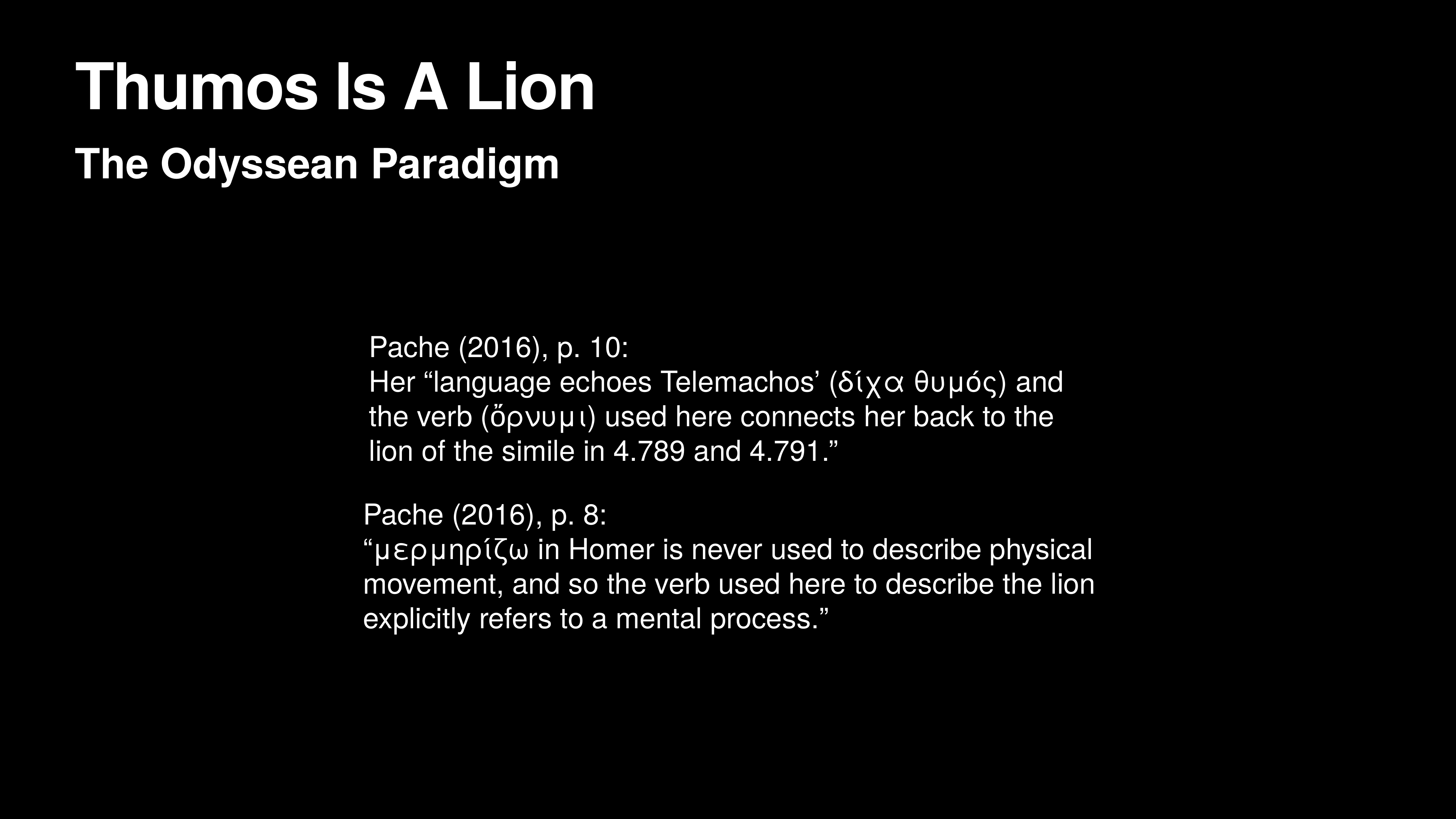

# Thumos Is A Lion
The Odyssean Paradigm
Pache (2016), p. 10:
Her “language echoes Telemachos’ (δίχα θυμός) and the verb (ὄρνυμι) used here connects her back to the lion of the simile in 4.789 and 4.791.”

Pache (2016), p. 8:
“μερμηρίζω in Homer is never used to describe physical movement, and so the verb used here to describe the lion explicitly refers to a mental process.”